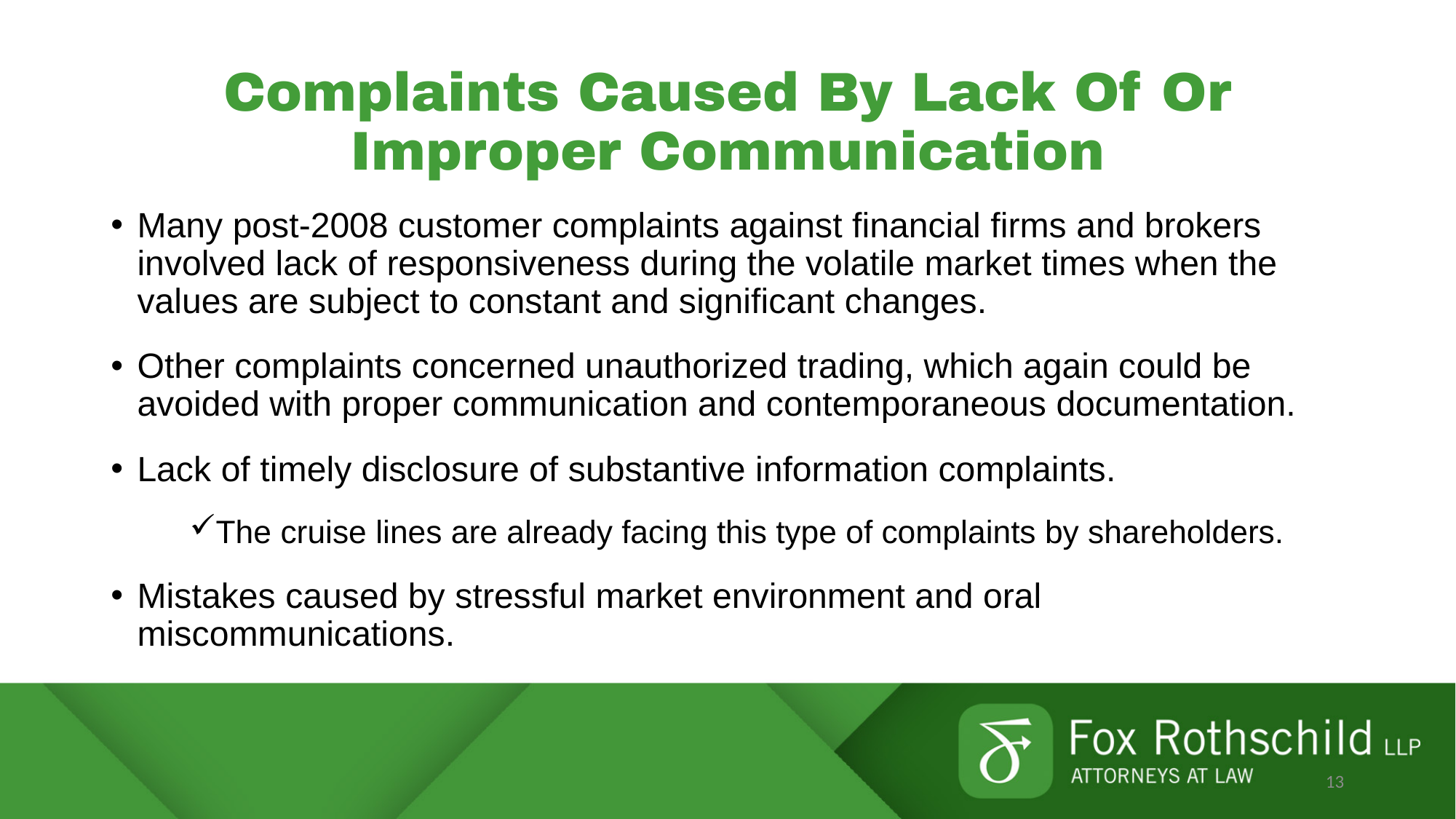

# Complaints Caused By Lack Of Or Improper Communication
Many post-2008 customer complaints against financial firms and brokers involved lack of responsiveness during the volatile market times when the values are subject to constant and significant changes.
Other complaints concerned unauthorized trading, which again could be avoided with proper communication and contemporaneous documentation.
Lack of timely disclosure of substantive information complaints.
The cruise lines are already facing this type of complaints by shareholders.
Mistakes caused by stressful market environment and oral miscommunications.
13